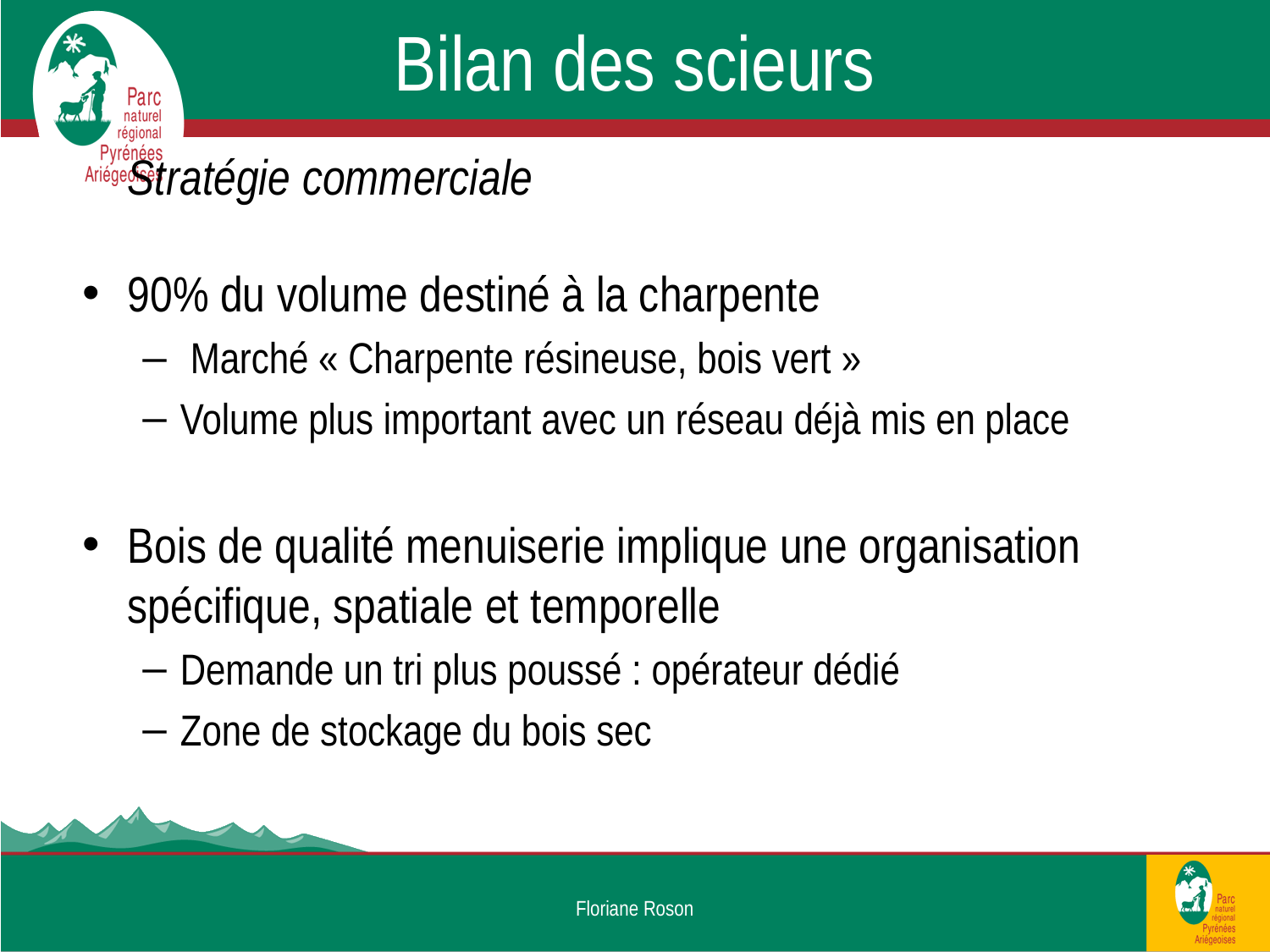

Bilan des scieurs
		Stratégie commerciale

90% du volume destiné à la charpente
 Marché « Charpente résineuse, bois vert »
Volume plus important avec un réseau déjà mis en place

Bois de qualité menuiserie implique une organisation spécifique, spatiale et temporelle
Demande un tri plus poussé : opérateur dédié
Zone de stockage du bois sec
Floriane Roson